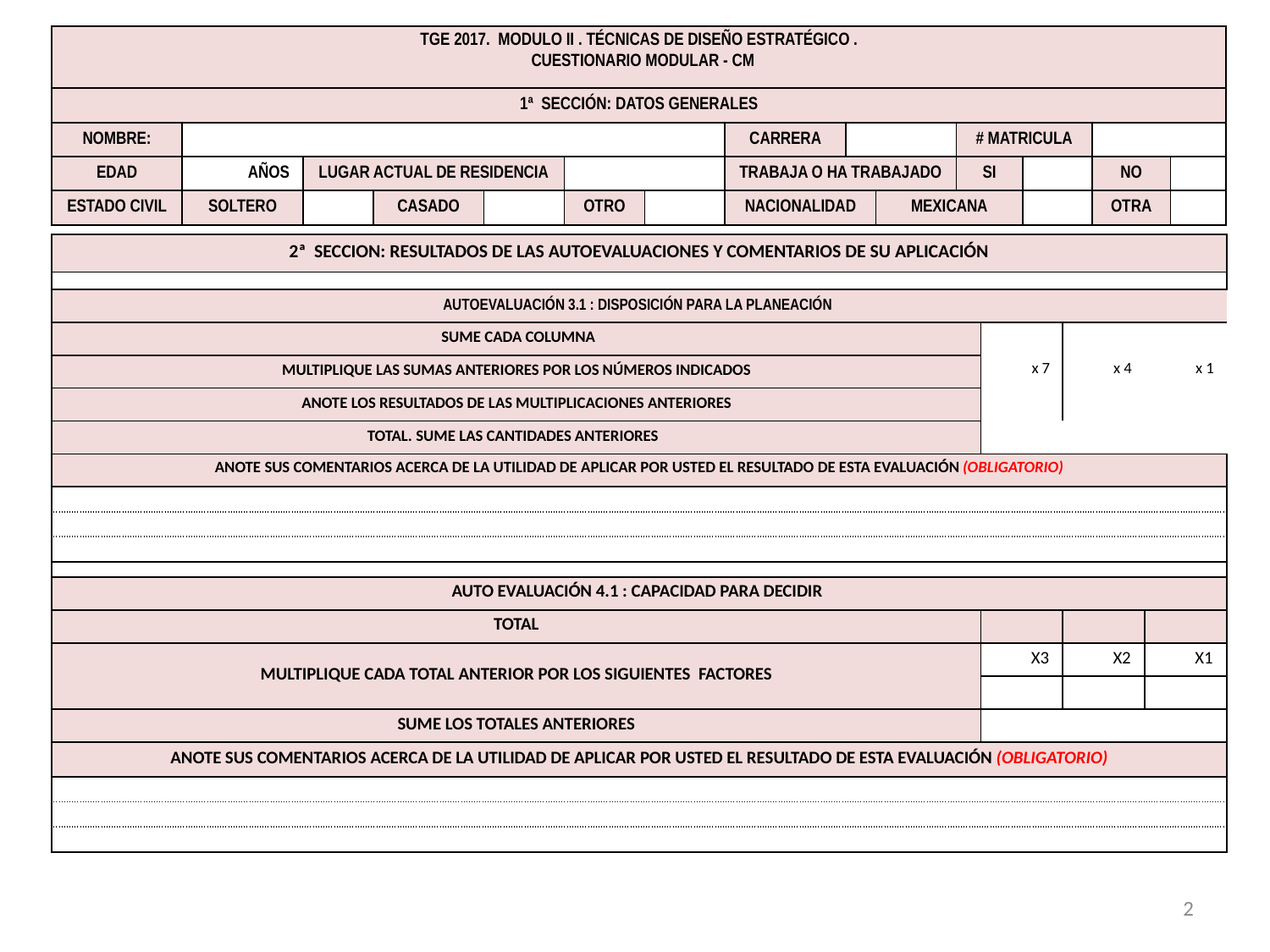

| TGE 2017. MODULO II . TÉCNICAS DE DISEÑO ESTRATÉGICO . CUESTIONARIO MODULAR - CM |  |  |  |  |  |  |  |  |  |  |  |  |  |
| --- | --- | --- | --- | --- | --- | --- | --- | --- | --- | --- | --- | --- | --- |
| 1ª SECCIÓN: DATOS GENERALES |  |  |  |  |  |  |  |  |  |  |  |  |  |
| NOMBRE: |  |  |  |  |  |  | CARRERA |  |  | # MATRICULA |  |  |  |
| EDAD | AÑOS | LUGAR ACTUAL DE RESIDENCIA |  |  |  |  | TRABAJA O HA TRABAJADO |  |  | SI |  | NO |  |
| ESTADO CIVIL | SOLTERO |  | CASADO |  | OTRO |  | NACIONALIDAD |  | MEXICANA |  |  | OTRA |  |
| 2ª SECCION: RESULTADOS DE LAS AUTOEVALUACIONES Y COMENTARIOS DE SU APLICACIÓN |  |  |  |
| --- | --- | --- | --- |
|  |  |  |  |
| AUTOEVALUACIÓN 3.1 : DISPOSICIÓN PARA LA PLANEACIÓN |  |  |  |
| SUME CADA COLUMNA |  |  |  |
| MULTIPLIQUE LAS SUMAS ANTERIORES POR LOS NÚMEROS INDICADOS | x 7 | x 4 | x 1 |
| ANOTE LOS RESULTADOS DE LAS MULTIPLICACIONES ANTERIORES |  |  |  |
| TOTAL. SUME LAS CANTIDADES ANTERIORES |  |  |  |
| ANOTE SUS COMENTARIOS ACERCA DE LA UTILIDAD DE APLICAR POR USTED EL RESULTADO DE ESTA EVALUACIÓN (OBLIGATORIO) |  |  |  |
|  |  |  |  |
|  |  |  |  |
|  |  |  |  |
|  |  |  |  |
| AUTO EVALUACIÓN 4.1 : CAPACIDAD PARA DECIDIR |  |  |  |
| TOTAL |  |  |  |
| MULTIPLIQUE CADA TOTAL ANTERIOR POR LOS SIGUIENTES FACTORES | X3 | X2 | X1 |
|  |  |  |  |
| SUME LOS TOTALES ANTERIORES |  |  |  |
| ANOTE SUS COMENTARIOS ACERCA DE LA UTILIDAD DE APLICAR POR USTED EL RESULTADO DE ESTA EVALUACIÓN (OBLIGATORIO) |  |  |  |
|  |  |  |  |
|  |  |  |  |
|  |  |  |  |
2